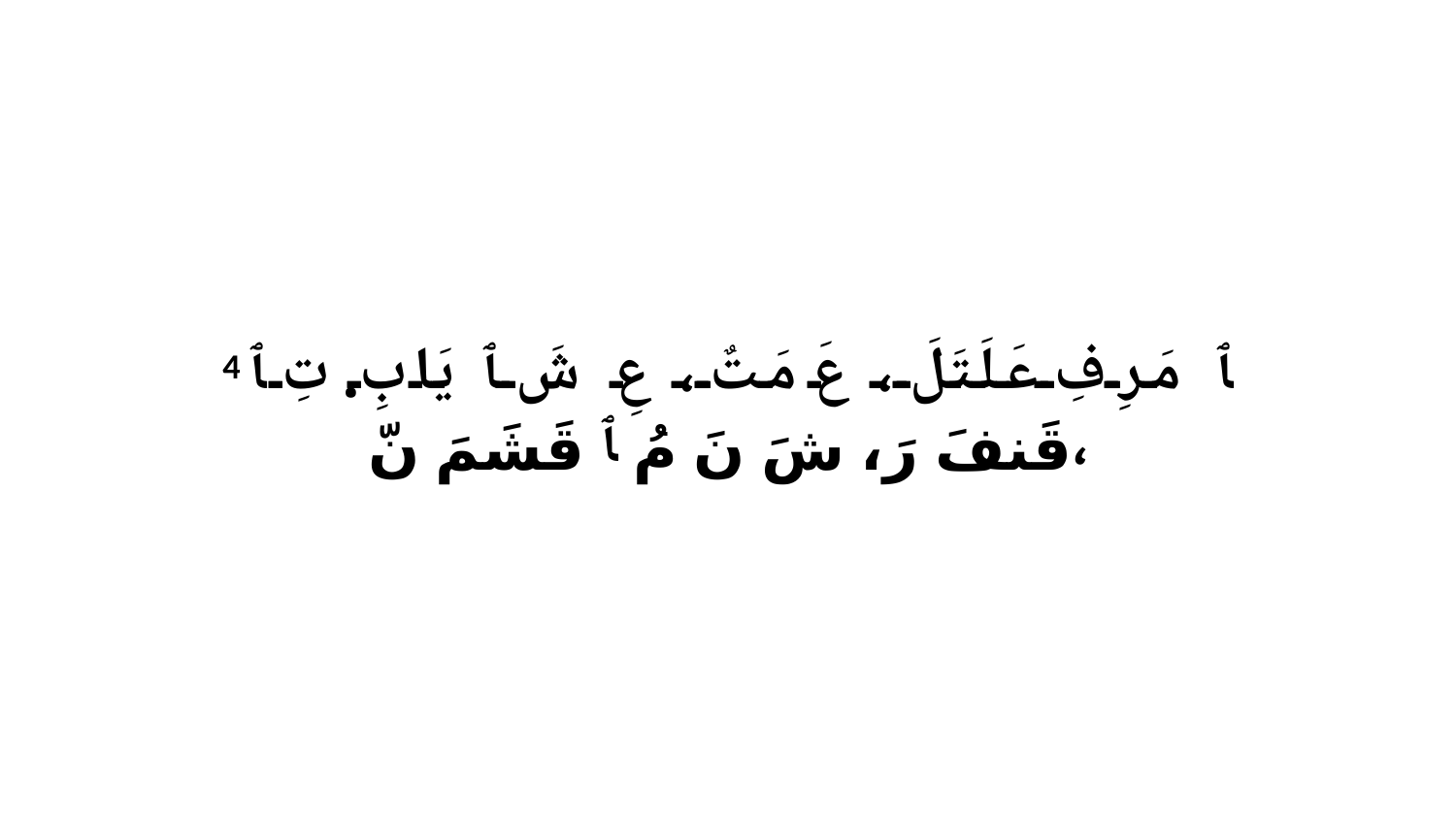

4 ﭑ مَرِفِ عَلَتَلَ، عَ مَتٌ، عِ شَ ﭑ يَابِ.تِ ﭑ قَنفَ رَ، شَ نَ مُ ﭑ قَشَمَ نّ،